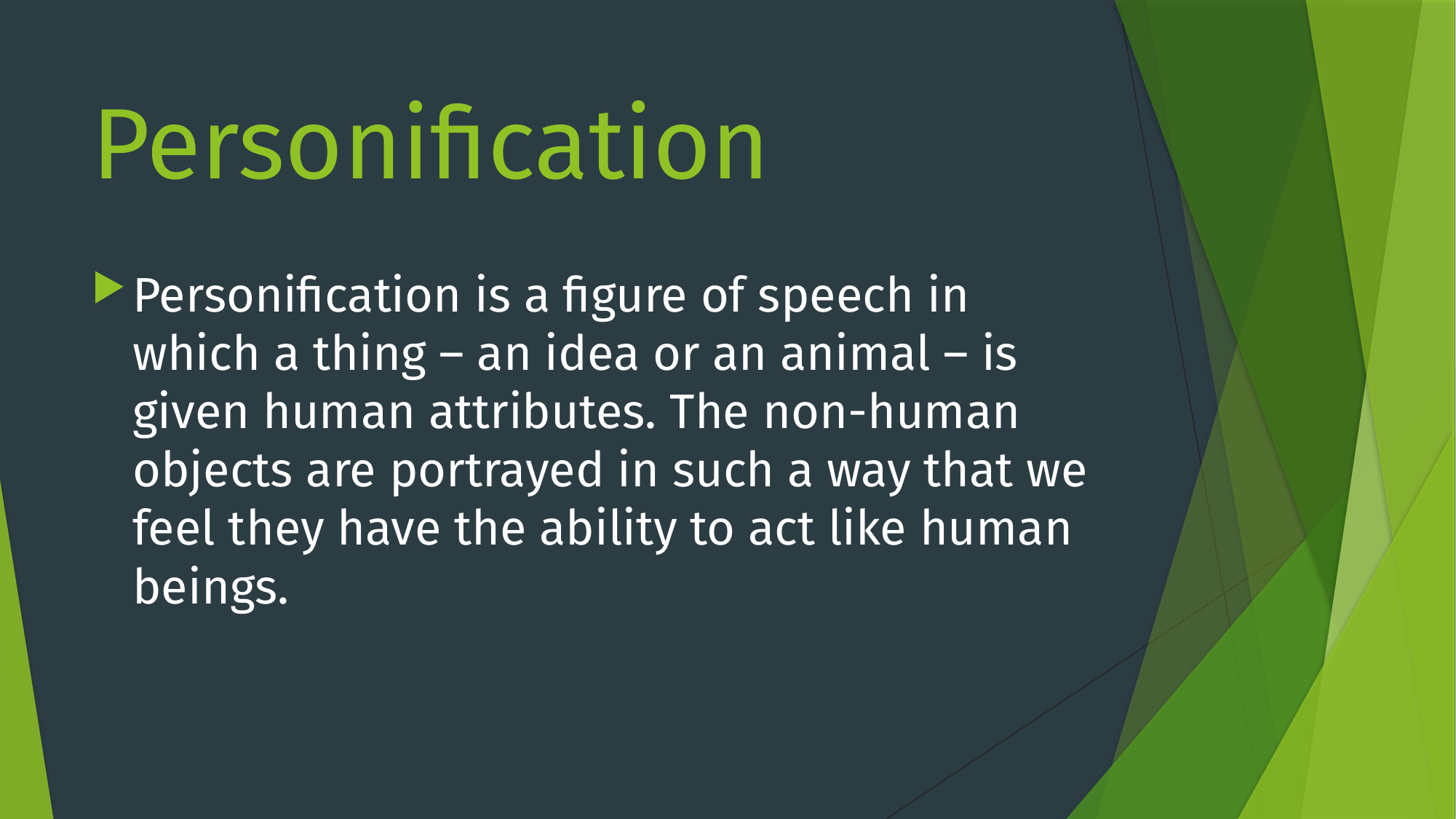

# Personification
Personification is a figure of speech in which a thing – an idea or an animal – is given human attributes. The non-human objects are portrayed in such a way that we feel they have the ability to act like human beings.